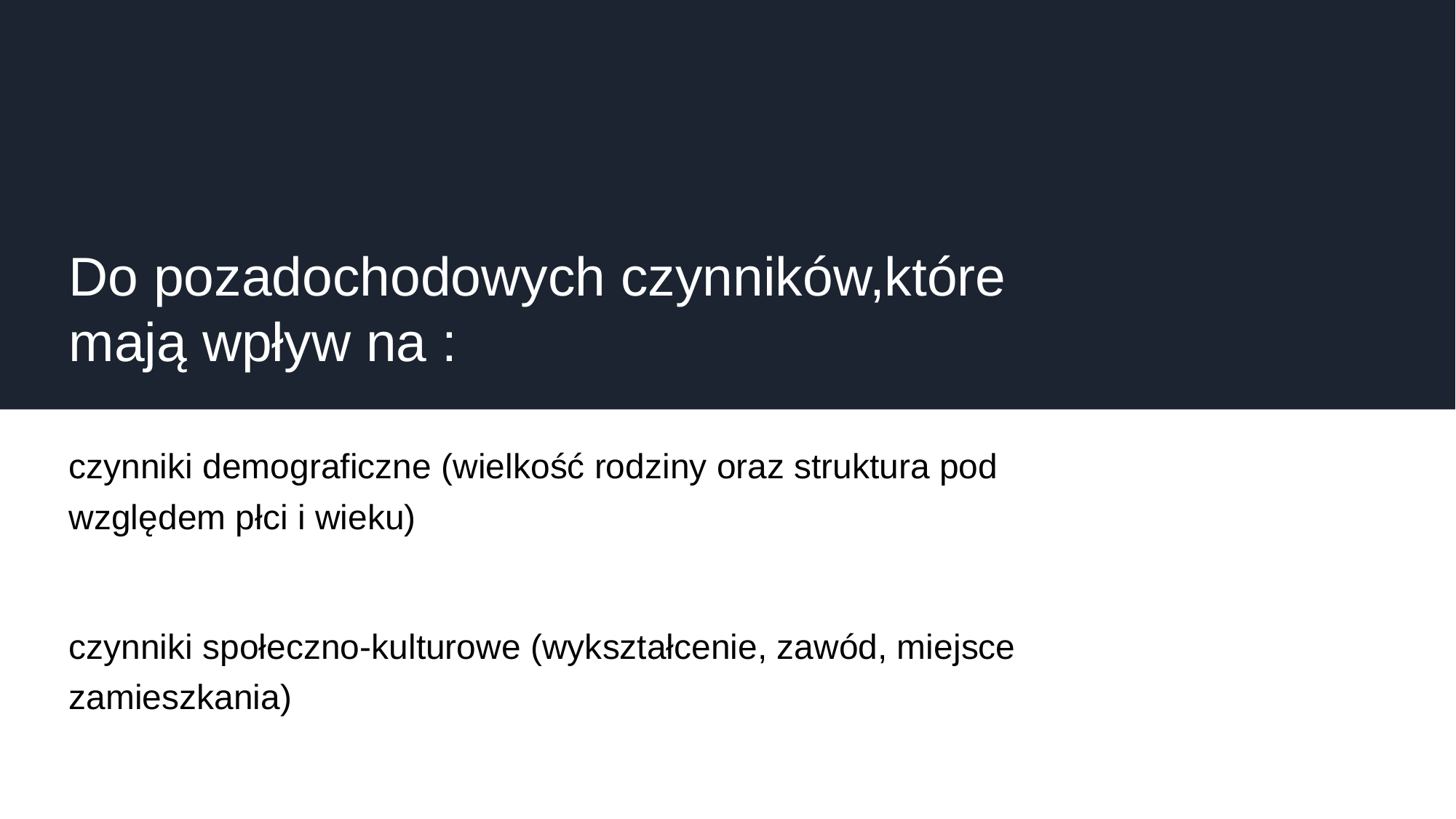

# Do pozadochodowych czynników,które mają wpływ na :
czynniki demograficzne (wielkość rodziny oraz struktura pod względem płci i wieku)

czynniki społeczno-kulturowe (wykształcenie, zawód, miejsce zamieszkania)